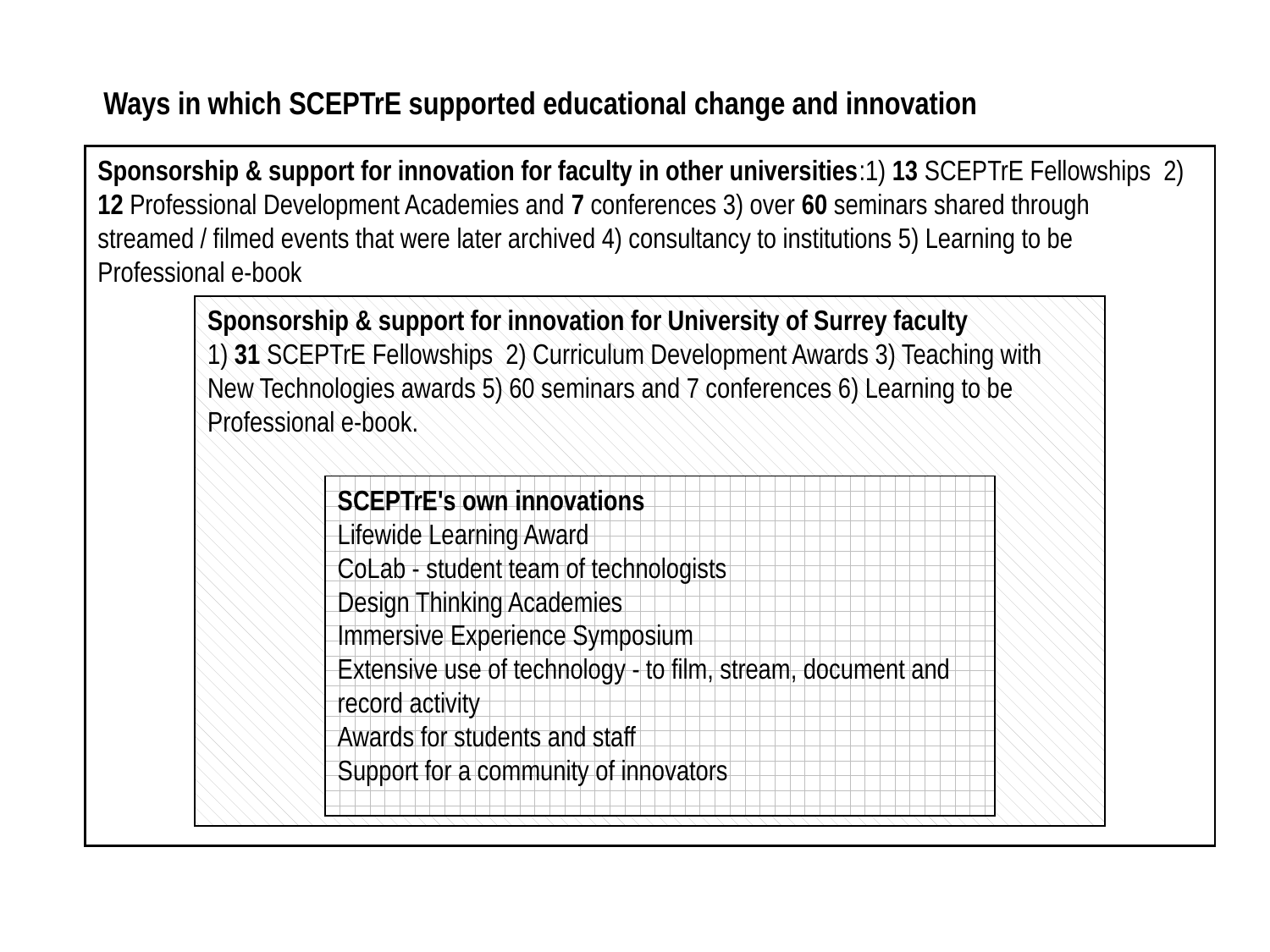

Ways in which SCEPTrE supported educational change and innovation

Sponsorship & support for innovation for faculty in other universities:1) 13 SCEPTrE Fellowships  2) 12 Professional Development Academies and 7 conferences 3) over 60 seminars shared through streamed / filmed events that were later archived 4) consultancy to institutions 5) Learning to be Professional e-book
Sponsorship & support for innovation for University of Surrey faculty
1) 31 SCEPTrE Fellowships  2) Curriculum Development Awards 3) Teaching with New Technologies awards 5) 60 seminars and 7 conferences 6) Learning to be Professional e-book.

SCEPTrE's own innovations
Lifewide Learning Award
CoLab - student team of technologists
Design Thinking Academies
Immersive Experience Symposium
Extensive use of technology - to film, stream, document and record activity
Awards for students and staff
Support for a community of innovators